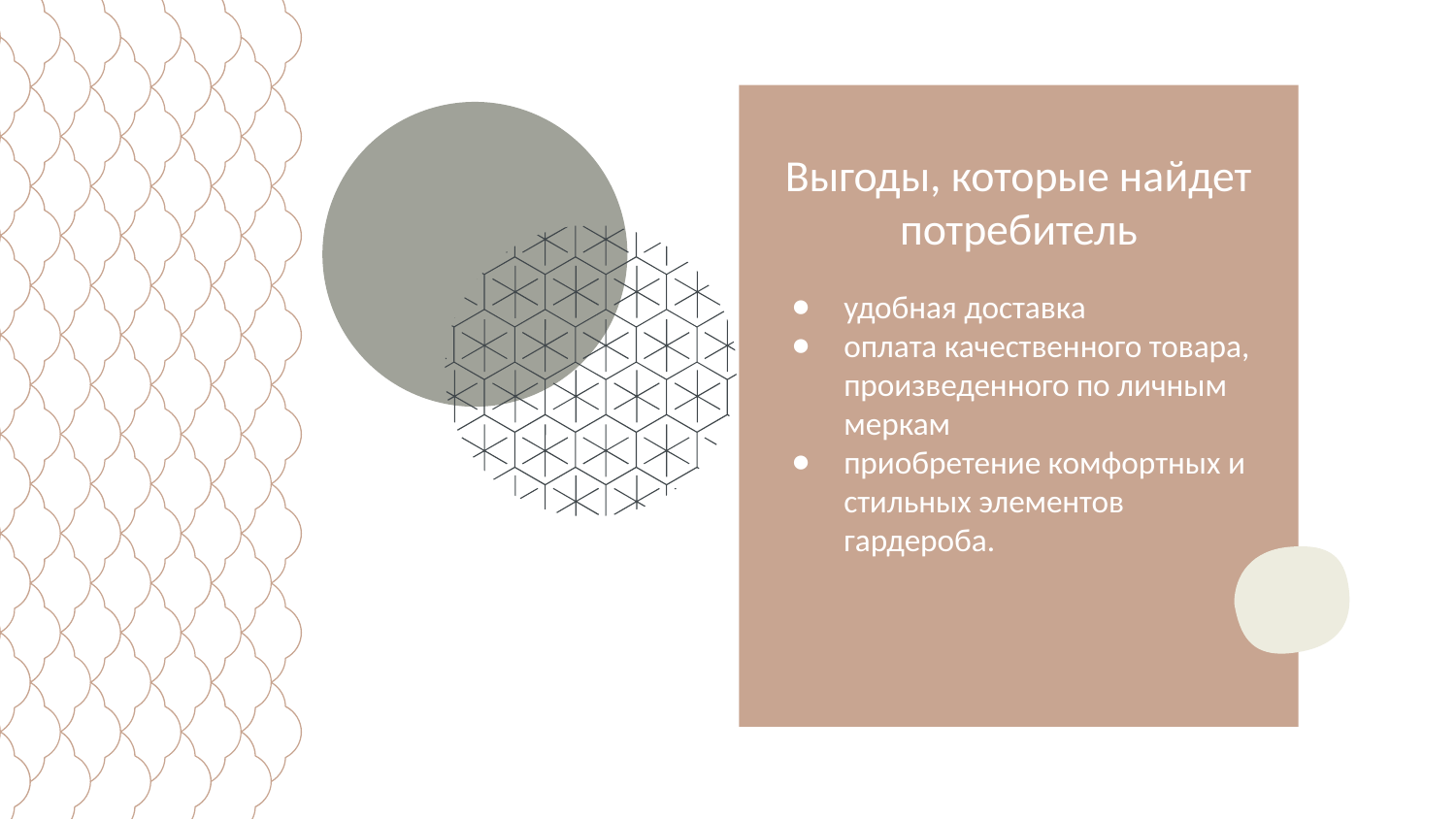

Выгоды, которые найдет потребитель
удобная доставка
оплата качественного товара, произведенного по личным меркам
приобретение комфортных и стильных элементов гардероба.